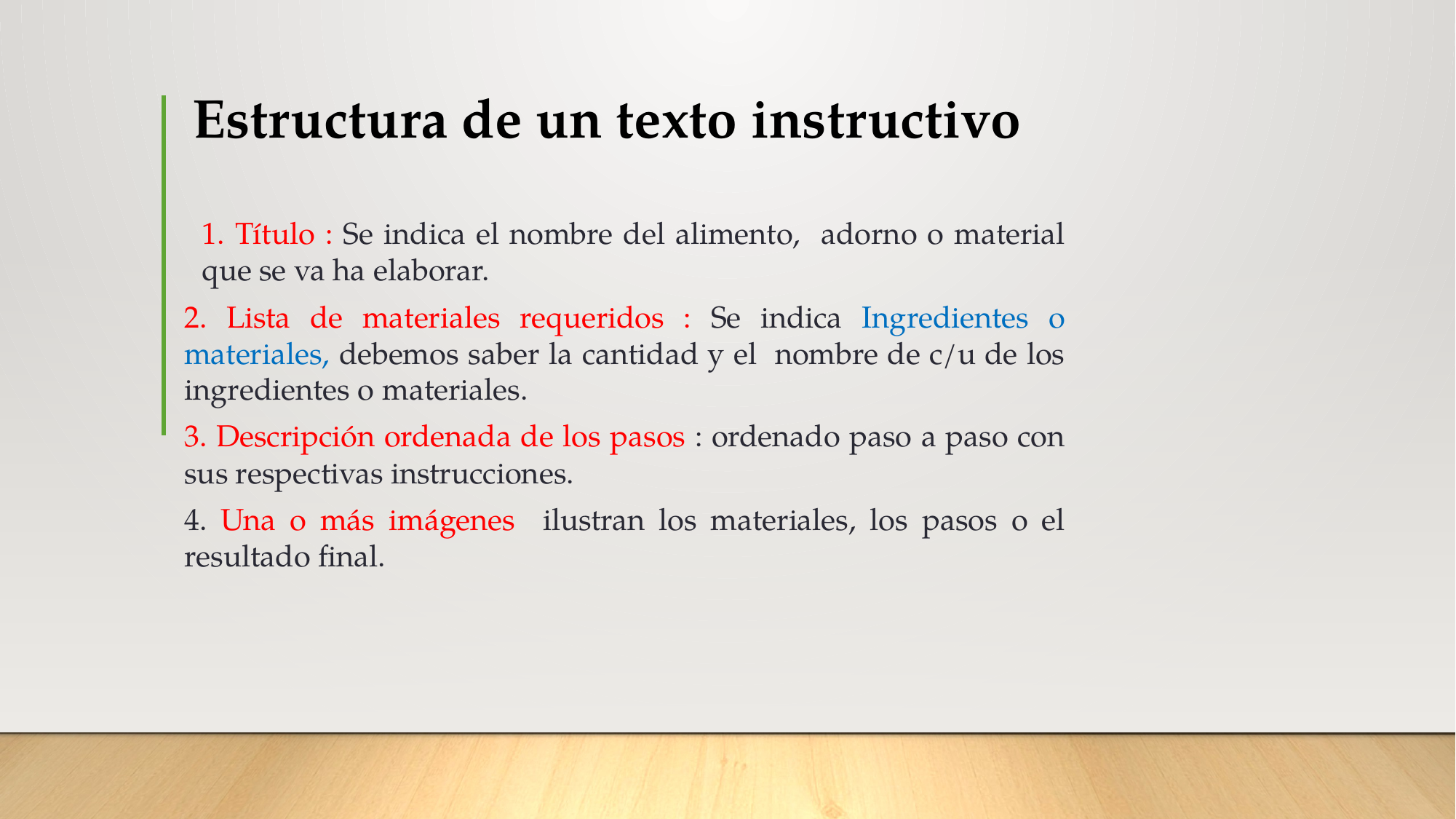

# Estructura de un texto instructivo
1. Título : Se indica el nombre del alimento,  adorno o material que se va ha elaborar.
2. Lista de materiales requeridos : Se indica Ingredientes o materiales, debemos saber la cantidad y el  nombre de c/u de los ingredientes o materiales.
3. Descripción ordenada de los pasos : ordenado paso a paso con sus respectivas instrucciones.
4. Una o más imágenes  ilustran los materiales, los pasos o el resultado final.